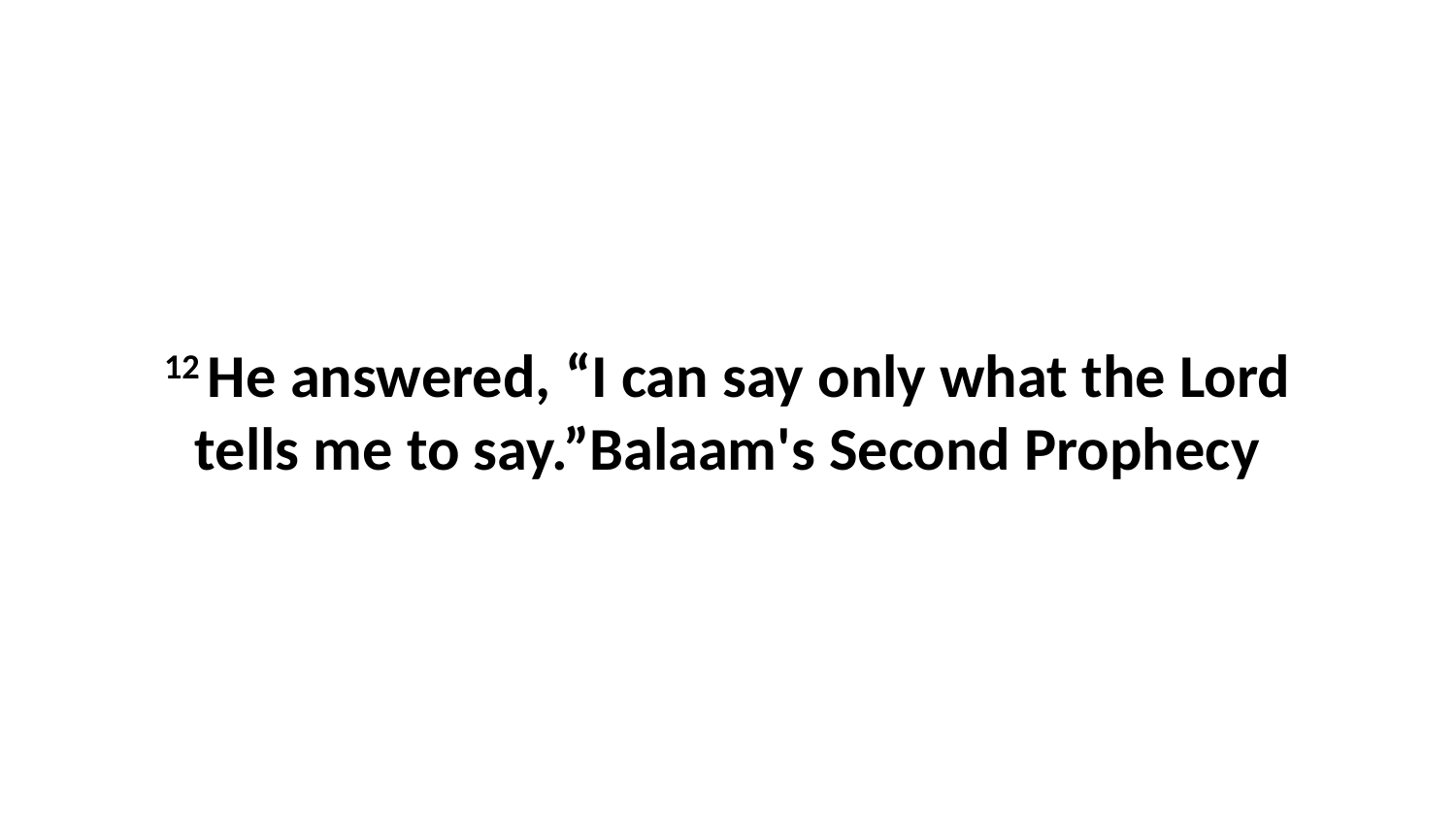

12 He answered, “I can say only what the Lord tells me to say.”Balaam's Second Prophecy